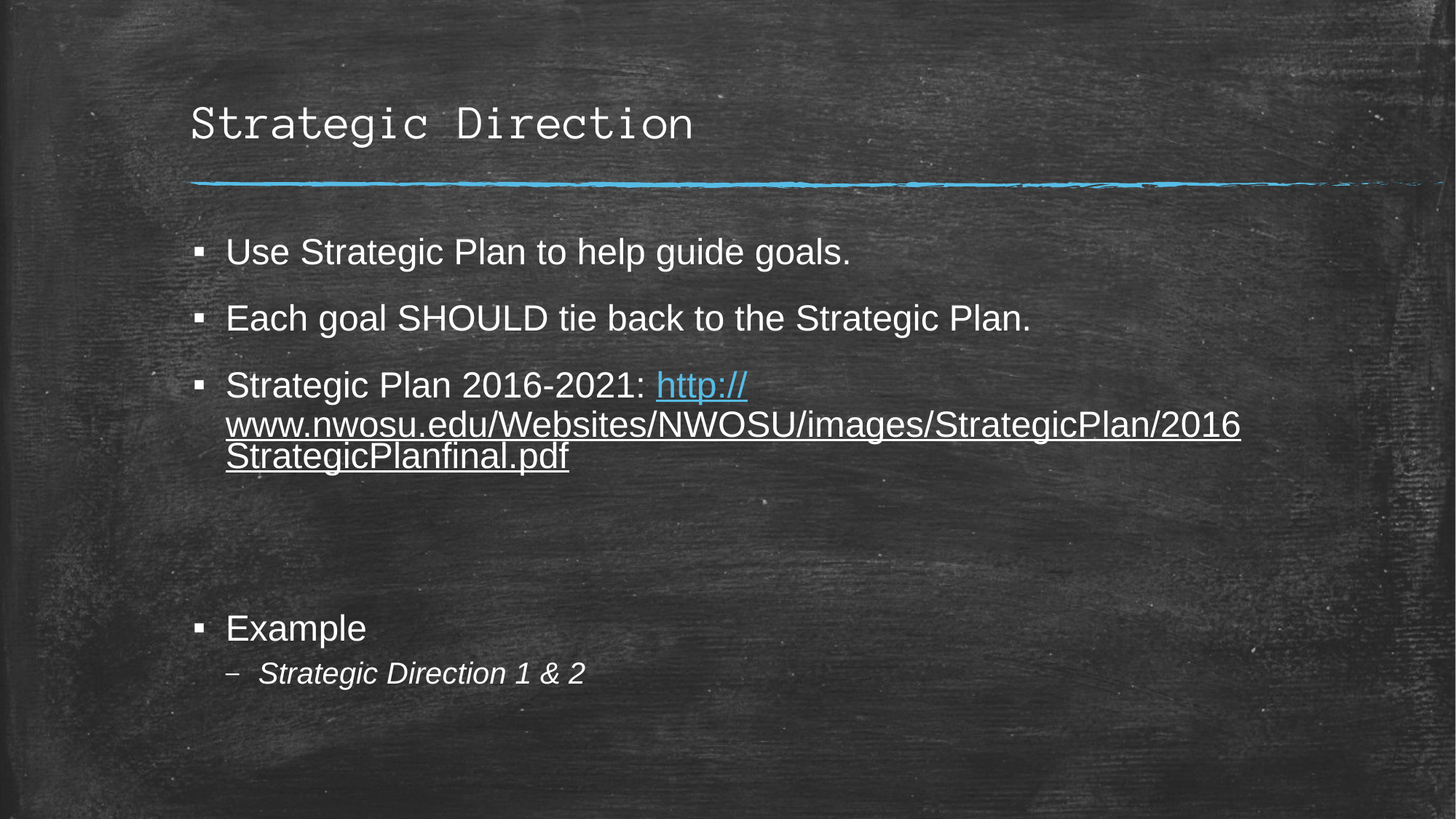

# Strategic Direction
Use Strategic Plan to help guide goals.
Each goal SHOULD tie back to the Strategic Plan.
Strategic Plan 2016-2021: http://www.nwosu.edu/Websites/NWOSU/images/StrategicPlan/2016StrategicPlanfinal.pdf

Example
Strategic Direction 1 & 2